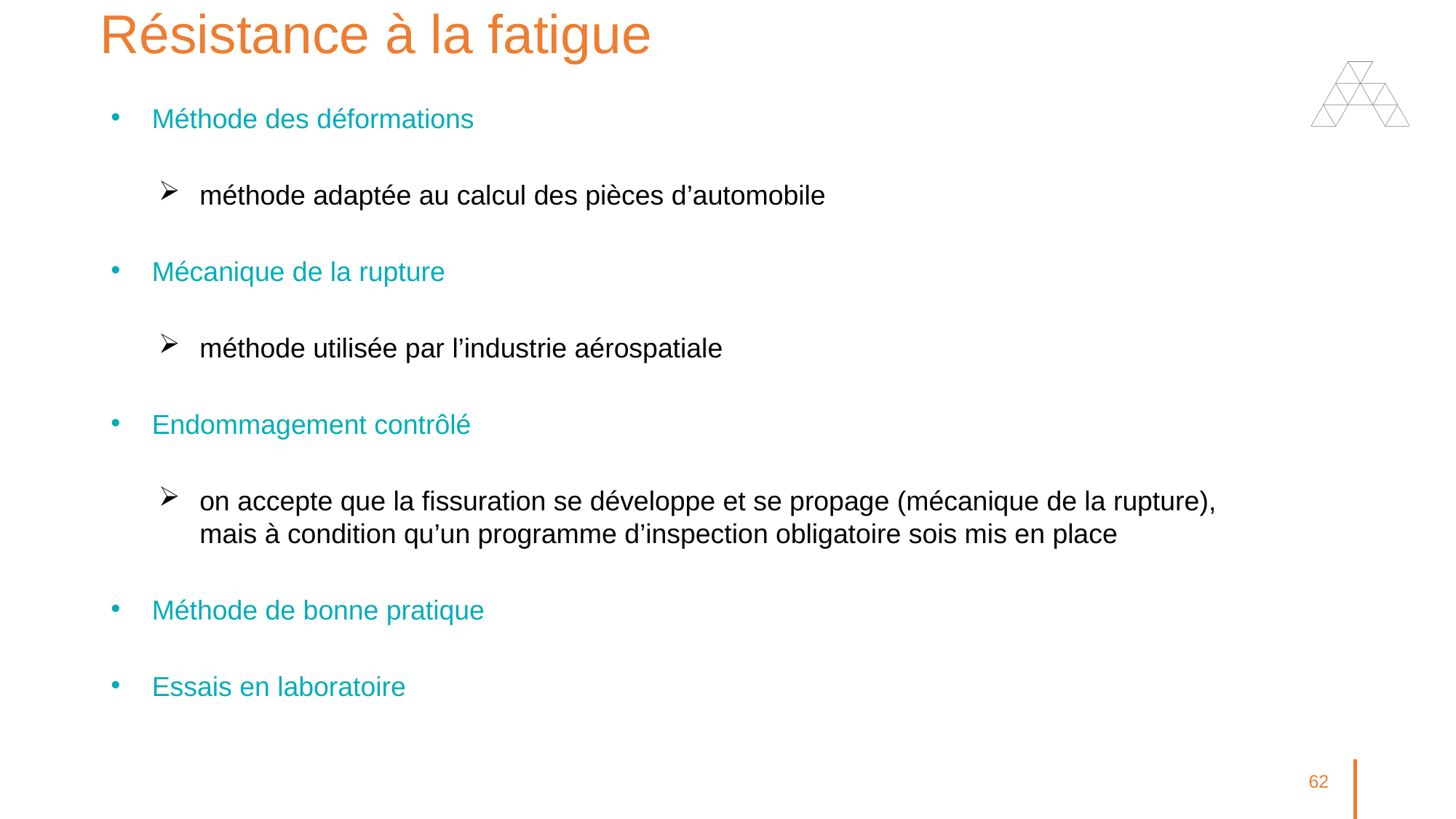

# Résistance à la fatigue
Méthode des déformations

méthode adaptée au calcul des pièces d’automobile

Mécanique de la rupture

méthode utilisée par l’industrie aérospatiale

Endommagement contrôlé

on accepte que la fissuration se développe et se propage (mécanique de la rupture), mais à condition qu’un programme d’inspection obligatoire sois mis en place

Méthode de bonne pratique

Essais en laboratoire
62